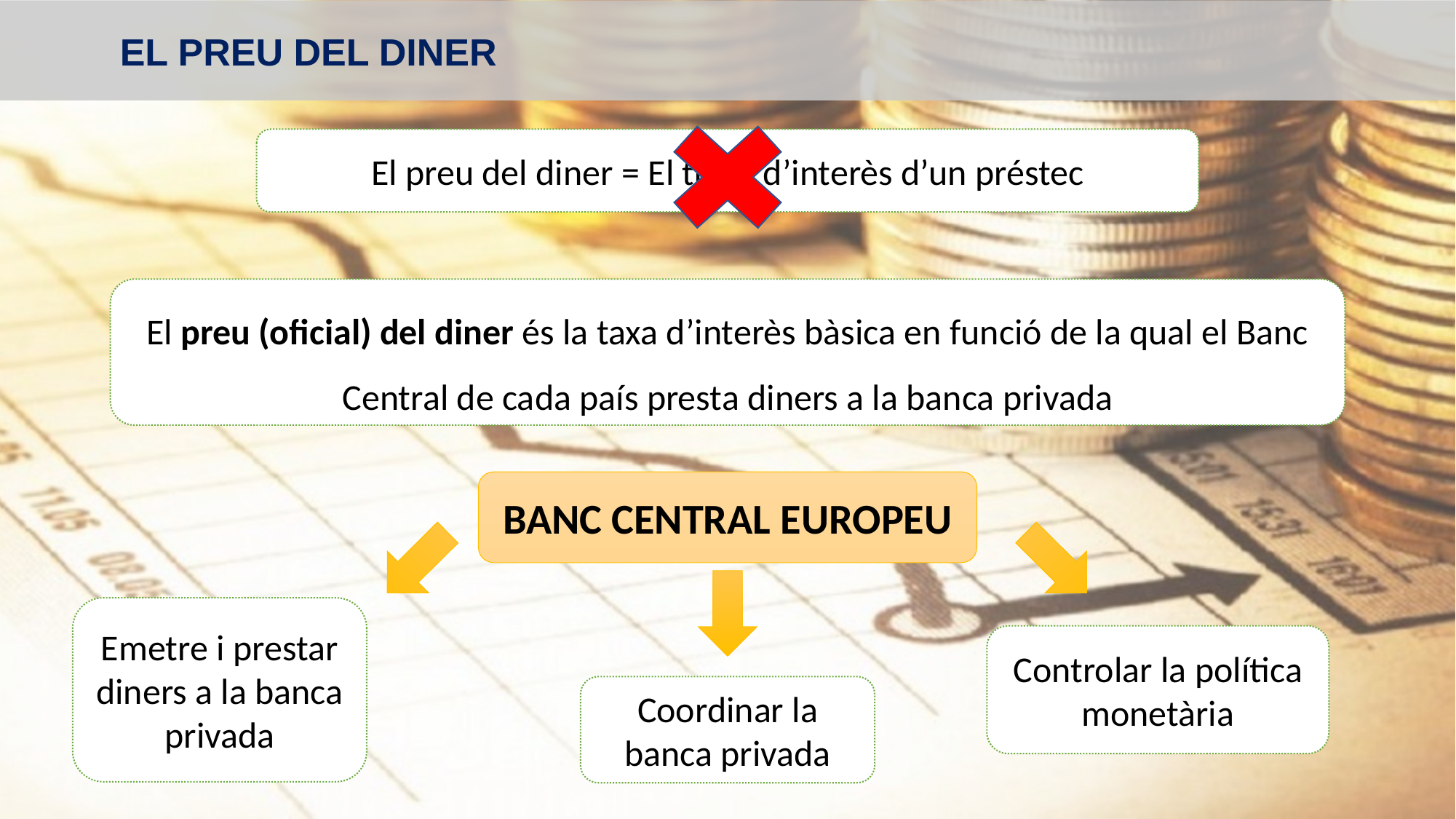

EL PREU DEL DINER

El preu del diner = El tipus d’interès d’un préstec
El preu (oficial) del diner és la taxa d’interès bàsica en funció de la qual el Banc Central de cada país presta diners a la banca privada
BANC CENTRAL EUROPEU

Emetre i prestar diners a la banca privada
Controlar la política monetària
Coordinar la banca privada